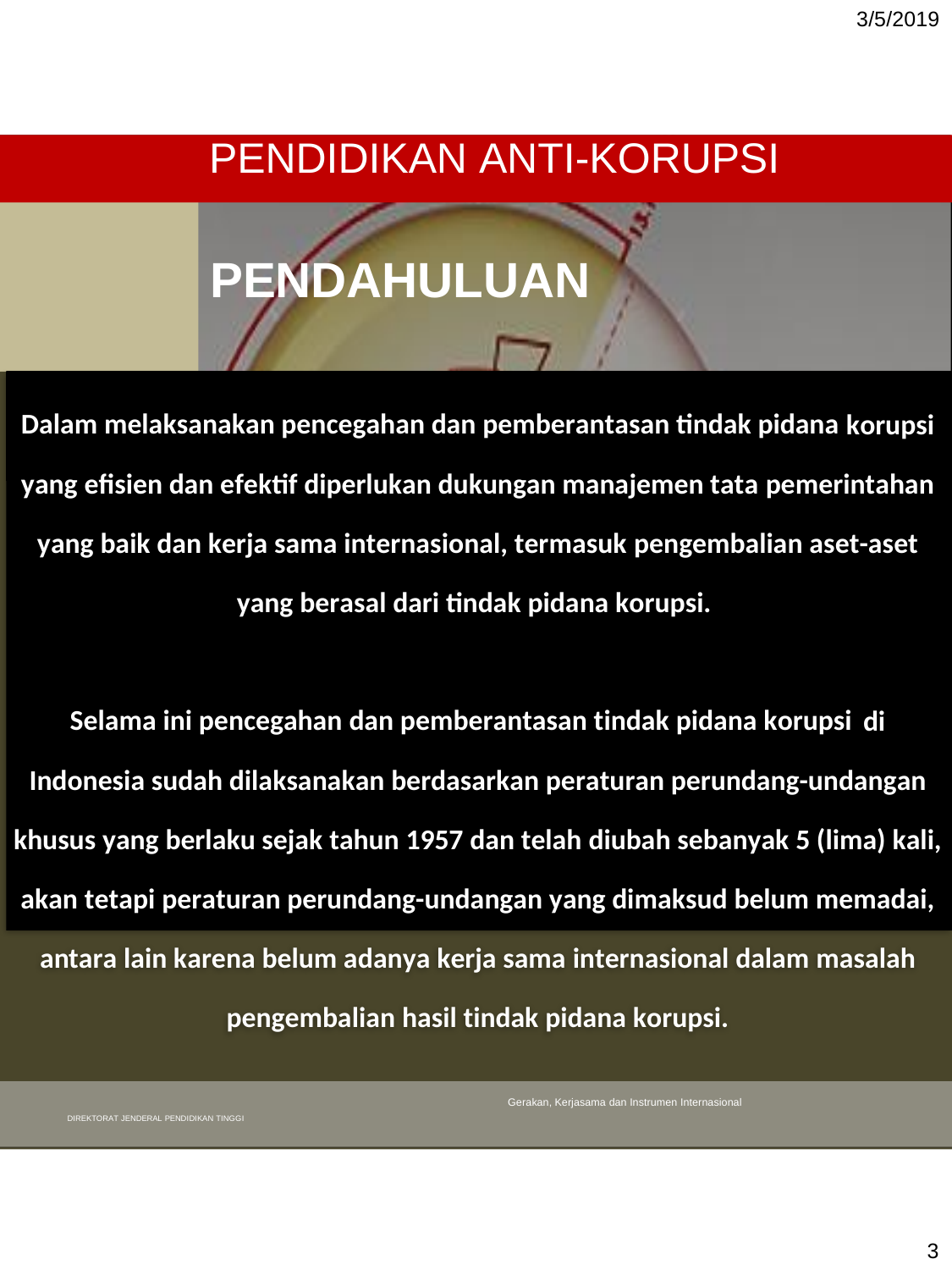

3/5/2019

PENDIDIKAN ANTI-KORUPSI

PENDAHULUAN

Dalam melaksanakan pencegahan dan pemberantasan tindak pidana korupsi yang efisien dan efektif diperlukan dukungan manajemen tata pemerintahan yang baik dan kerja sama internasional, termasuk pengembalian aset-aset yang berasal dari tindak pidana korupsi.

Selama ini pencegahan dan pemberantasan tindak pidana korupsi di Indonesia sudah dilaksanakan berdasarkan peraturan perundang-undangan khusus yang berlaku sejak tahun 1957 dan telah diubah sebanyak 5 (lima) kali, akan tetapi peraturan perundang-undangan yang dimaksud belum memadai, antara lain karena belum adanya kerja sama internasional dalam masalah pengembalian hasil tindak pidana korupsi.

Gerakan, Kerjasama dan Instrumen Internasional

DIREKTORAT JENDERAL PENDIDIKAN TINGGI
3